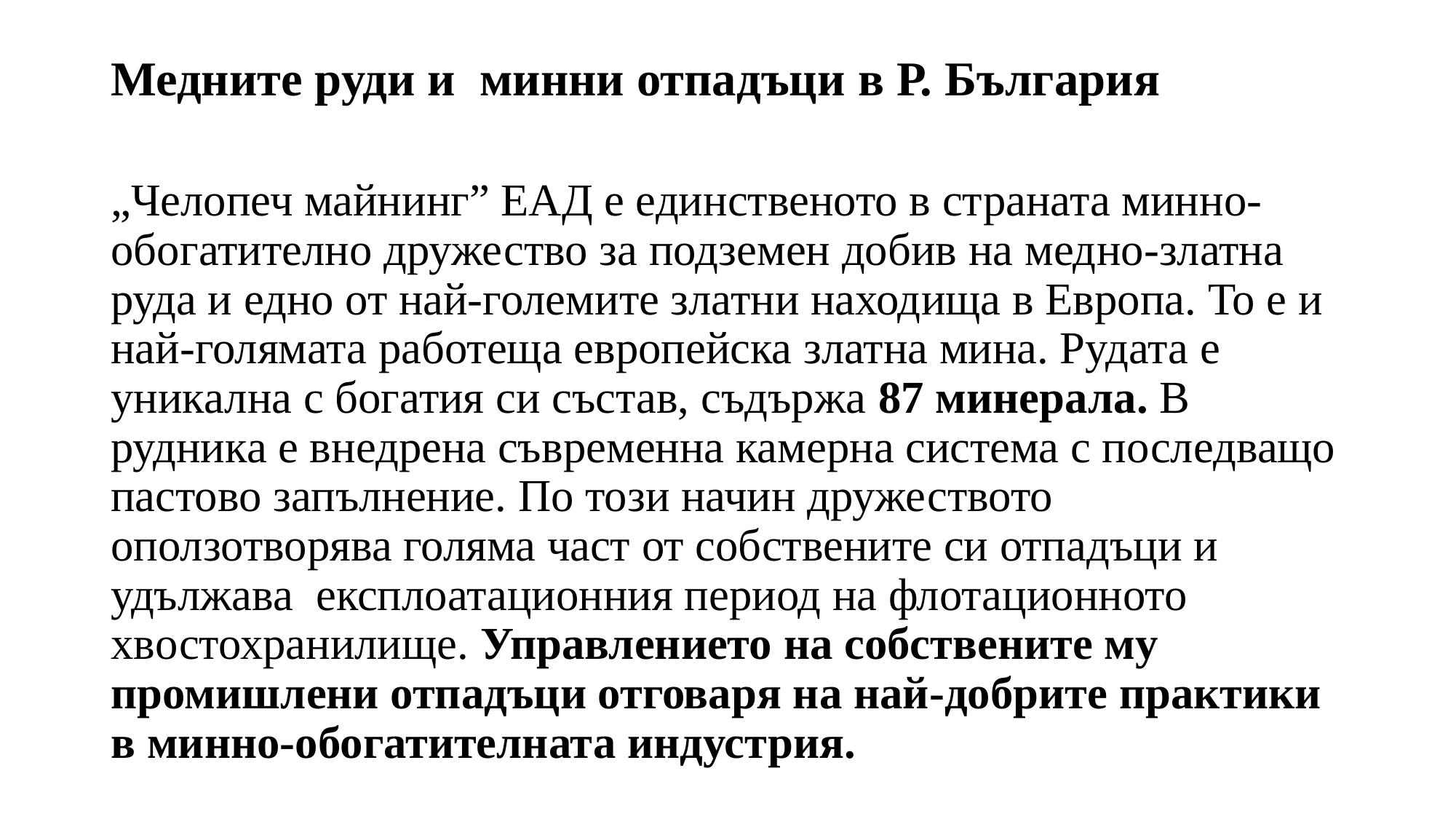

# Медните руди и  минни отпадъци в Р. България
„Челопеч майнинг” ЕАД е единственото в страната минно-обогатително дружество за подземен добив на медно-златна руда и едно от най-големите златни находища в Европа. То е и най-голямата работеща европейска златна мина. Рудата е уникална с богатия си състав, съдържа 87 минерала. В рудника е внедрена съвременна камерна система с последващо пастово запълнение. По този начин дружеството оползотворява голяма част от собствените си отпадъци и удължава  експлоатационния период на флотационното хвостохранилище. Управлението на собствените му промишлени отпадъци отговаря на най-добрите практики в минно-обогатителната индустрия.